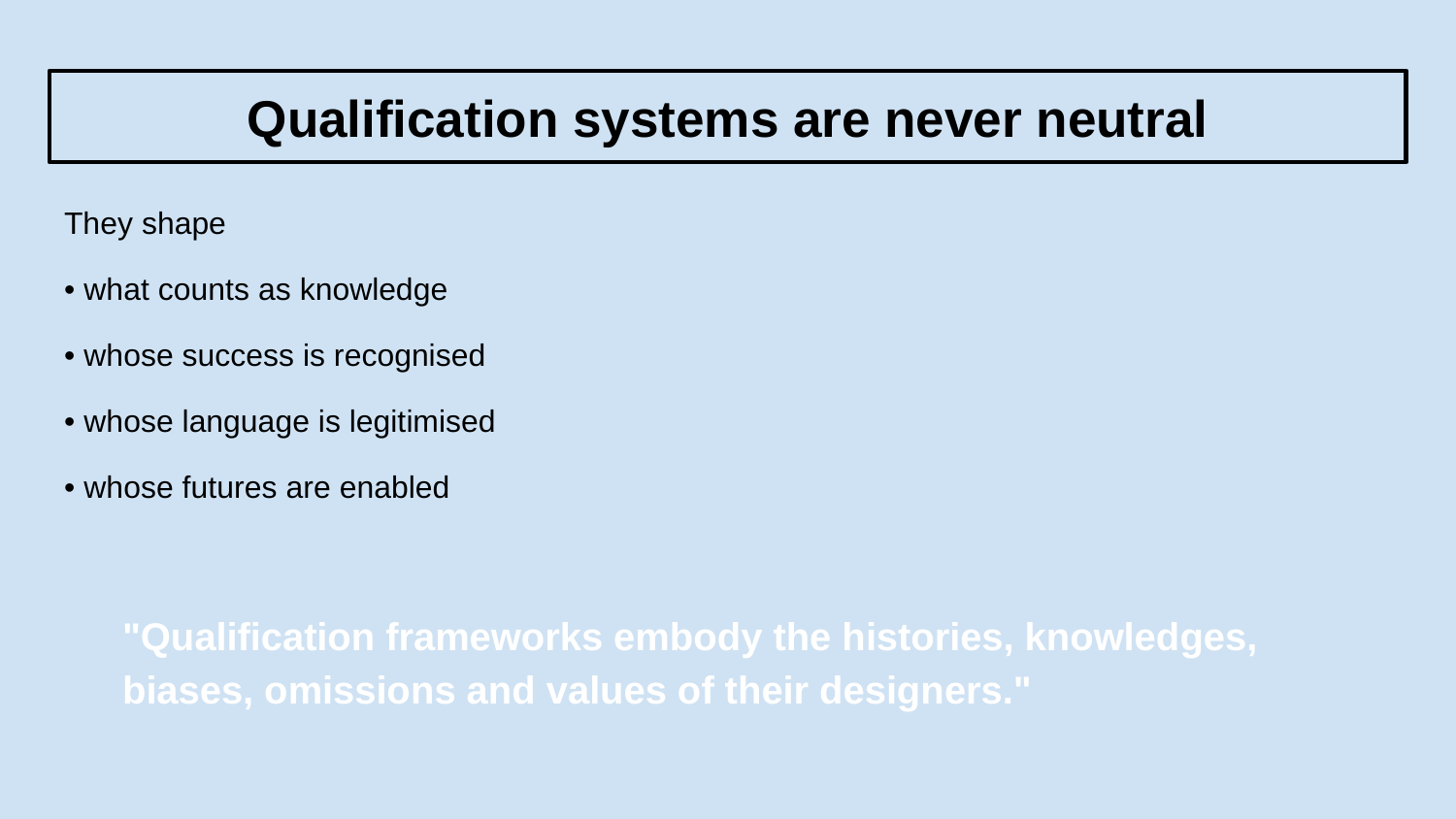

# Qualification systems are never neutral
They shape
• what counts as knowledge
• whose success is recognised
• whose language is legitimised
• whose futures are enabled

"Qualification frameworks embody the histories, knowledges, biases, omissions and values of their designers."